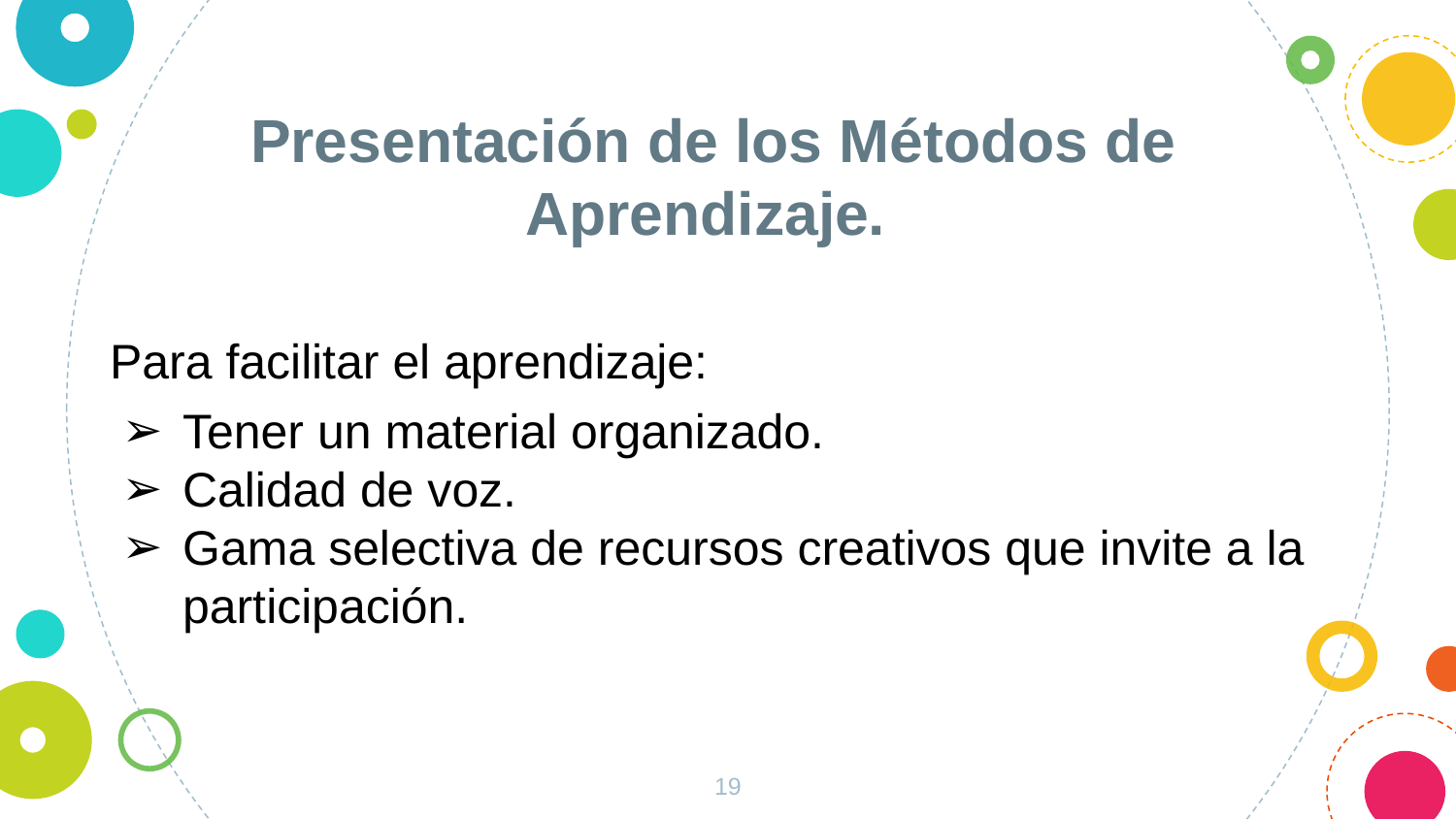

Presentación de los Métodos de Aprendizaje.
Para facilitar el aprendizaje:
Tener un material organizado.
Calidad de voz.
Gama selectiva de recursos creativos que invite a la participación.
19